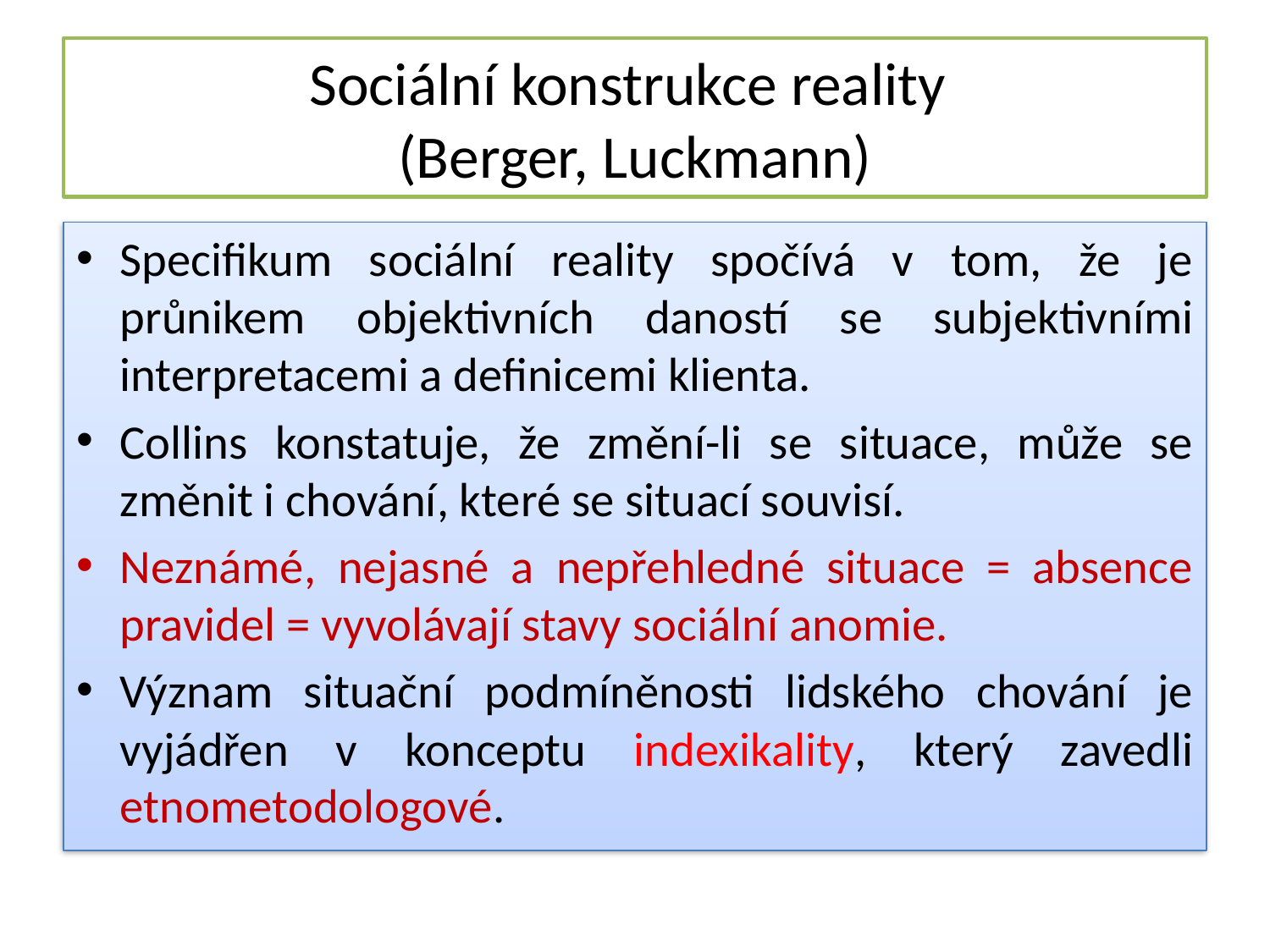

# Sociální konstrukce reality (Berger, Luckmann)
Specifikum sociální reality spočívá v tom, že je průnikem objektivních daností se subjektivními interpretacemi a definicemi klienta.
Collins konstatuje, že změní-li se situace, může se změnit i chování, které se situací souvisí.
Neznámé, nejasné a nepřehledné situace = absence pravidel = vyvolávají stavy sociální anomie.
Význam situační podmíněnosti lidského chování je vyjádřen v konceptu indexikality, který zavedli etnometodologové.